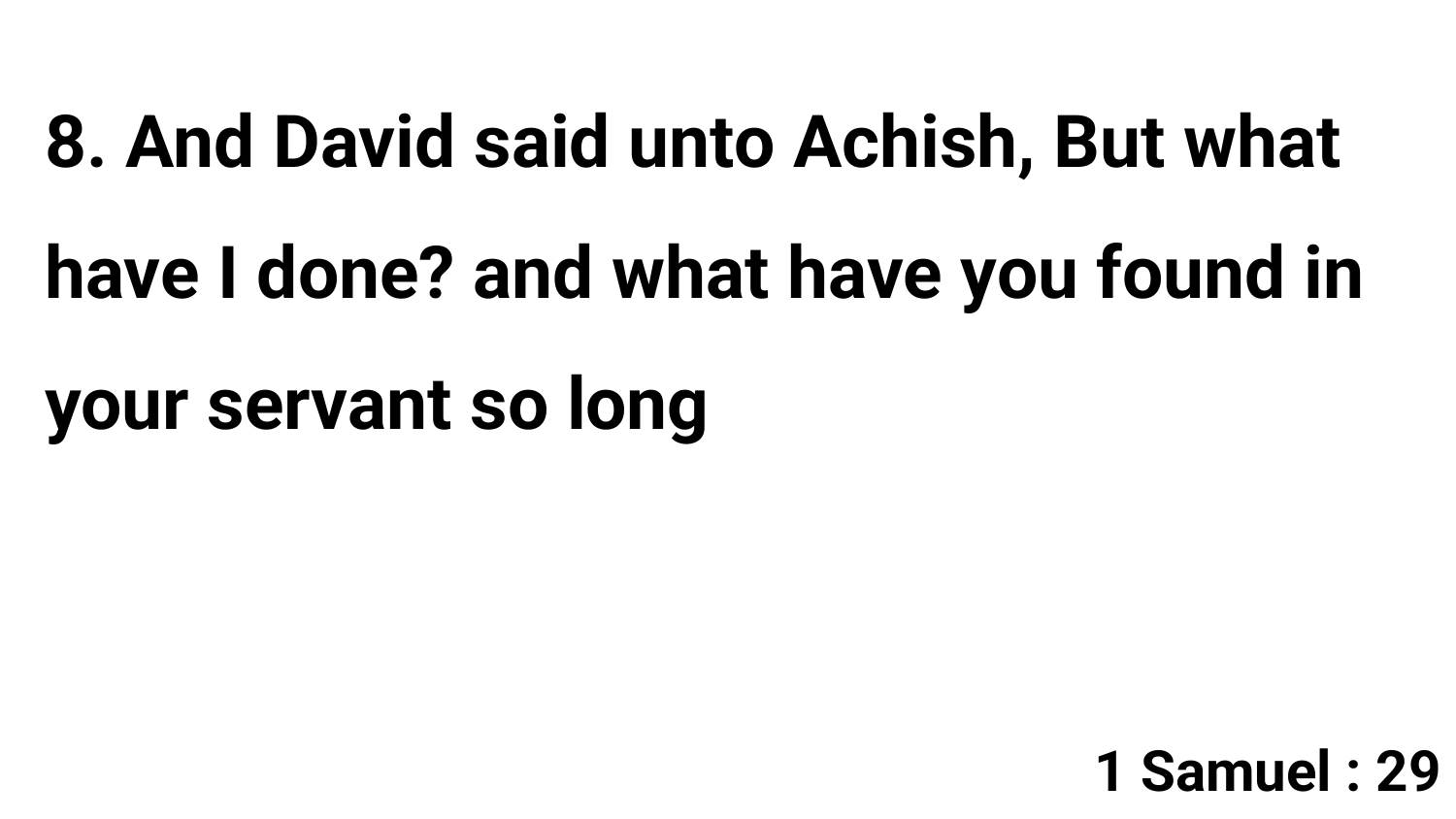

8. And David said unto Achish, But what have I done? and what have you found in your servant so long
1 Samuel : 29